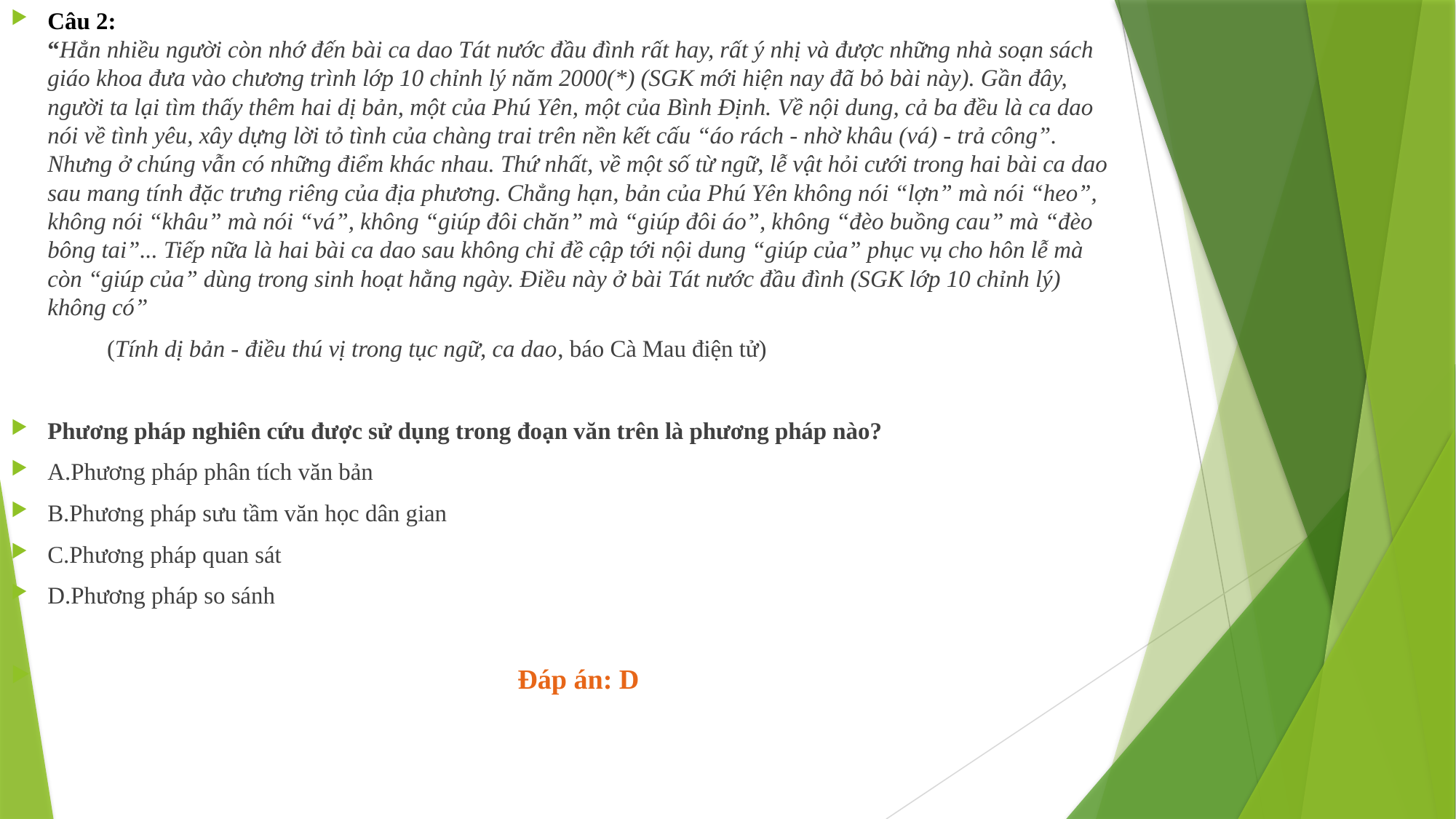

Câu 2:
“Hẳn nhiều người còn nhớ đến bài ca dao Tát nước đầu đình rất hay, rất ý nhị và được những nhà soạn sách giáo khoa đưa vào chương trình lớp 10 chỉnh lý năm 2000(*) (SGK mới hiện nay đã bỏ bài này). Gần đây, người ta lại tìm thấy thêm hai dị bản, một của Phú Yên, một của Bình Ðịnh. Về nội dung, cả ba đều là ca dao nói về tình yêu, xây dựng lời tỏ tình của chàng trai trên nền kết cấu “áo rách - nhờ khâu (vá) - trả công”. Nhưng ở chúng vẫn có những điểm khác nhau. Thứ nhất, về một số từ ngữ, lễ vật hỏi cưới trong hai bài ca dao sau mang tính đặc trưng riêng của địa phương. Chẳng hạn, bản của Phú Yên không nói “lợn” mà nói “heo”, không nói “khâu” mà nói “vá”, không “giúp đôi chăn” mà “giúp đôi áo”, không “đèo buồng cau” mà “đèo bông tai”... Tiếp nữa là hai bài ca dao sau không chỉ đề cập tới nội dung “giúp của” phục vụ cho hôn lễ mà còn “giúp của” dùng trong sinh hoạt hằng ngày. Ðiều này ở bài Tát nước đầu đình (SGK lớp 10 chỉnh lý) không có”
                (Tính dị bản - điều thú vị trong tục ngữ, ca dao, báo Cà Mau điện tử)

Phương pháp nghiên cứu được sử dụng trong đoạn văn trên là phương pháp nào?
A.Phương pháp phân tích văn bản
B.Phương pháp sưu tầm văn học dân gian
C.Phương pháp quan sát
D.Phương pháp so sánh

                                                                    Đáp án: D